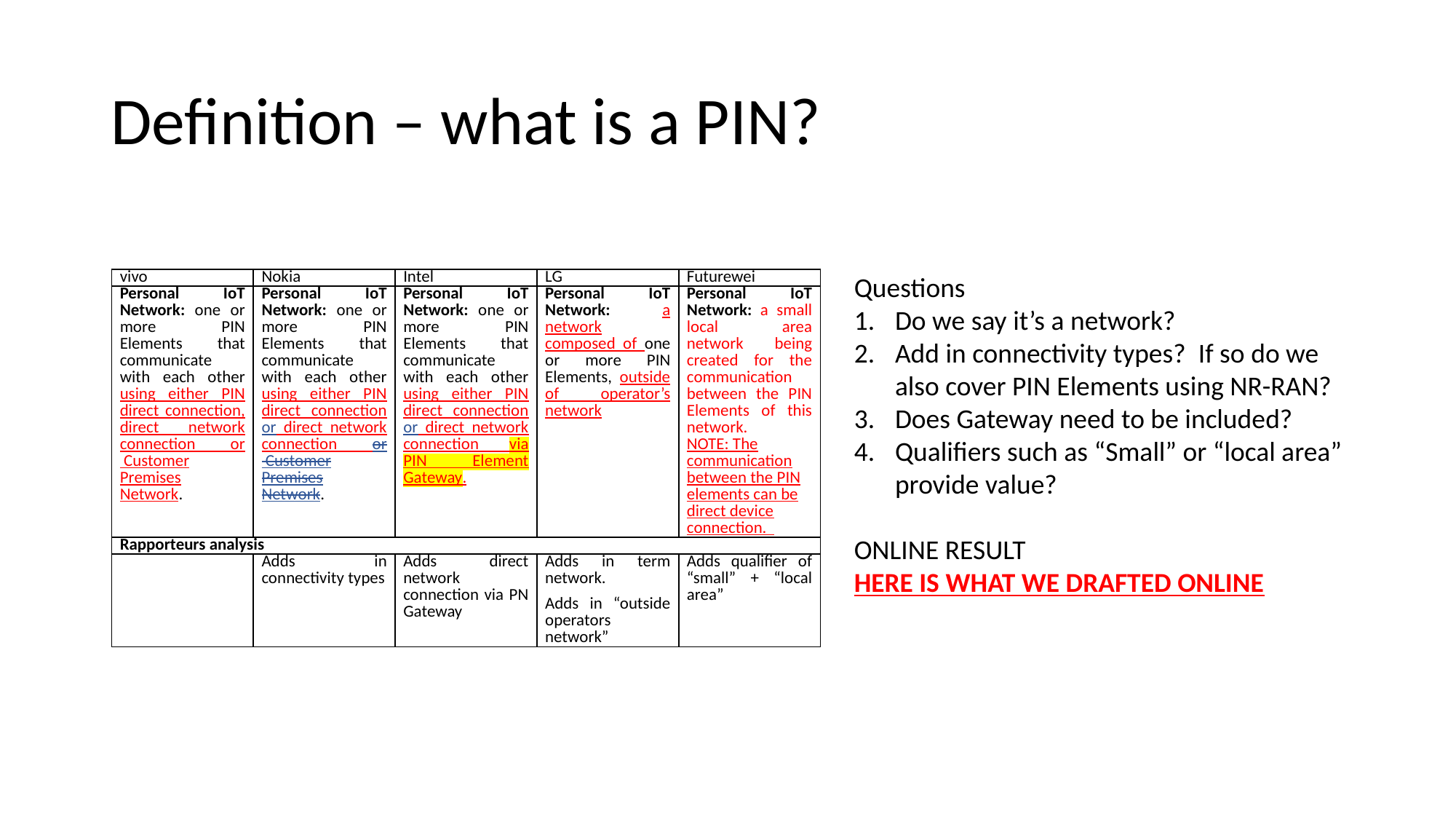

# Definition – what is a PIN?
Questions
Do we say it’s a network?
Add in connectivity types?  If so do we also cover PIN Elements using NR-RAN?
Does Gateway need to be included?
Qualifiers such as “Small” or “local area” provide value?

ONLINE RESULT
HERE IS WHAT WE DRAFTED ONLINE

| vivo | Nokia | Intel | LG | Futurewei |
| --- | --- | --- | --- | --- |
| Personal IoT Network: one or more PIN Elements that communicate with each other using either PIN direct connection, direct network connection or  Customer Premises Network. | Personal IoT Network: one or more PIN Elements that communicate with each other using either PIN direct connection or direct network connection or  Customer Premises Network. | Personal IoT Network: one or more PIN Elements that communicate with each other using either PIN direct connection or direct network connection via PIN Element Gateway. | Personal IoT Network: a network composed of one or more PIN Elements, outside of operator’s network | Personal IoT Network: a small local area network being created for the communication between the PIN Elements of this network. NOTE: The communication between the PIN elements can be direct device connection. |
| Rapporteurs analysis |  |  |  |  |
|  | Adds in connectivity types | Adds direct network connection via PN Gateway | Adds in term network. Adds in “outside operators network” | Adds qualifier of “small” + “local area” |